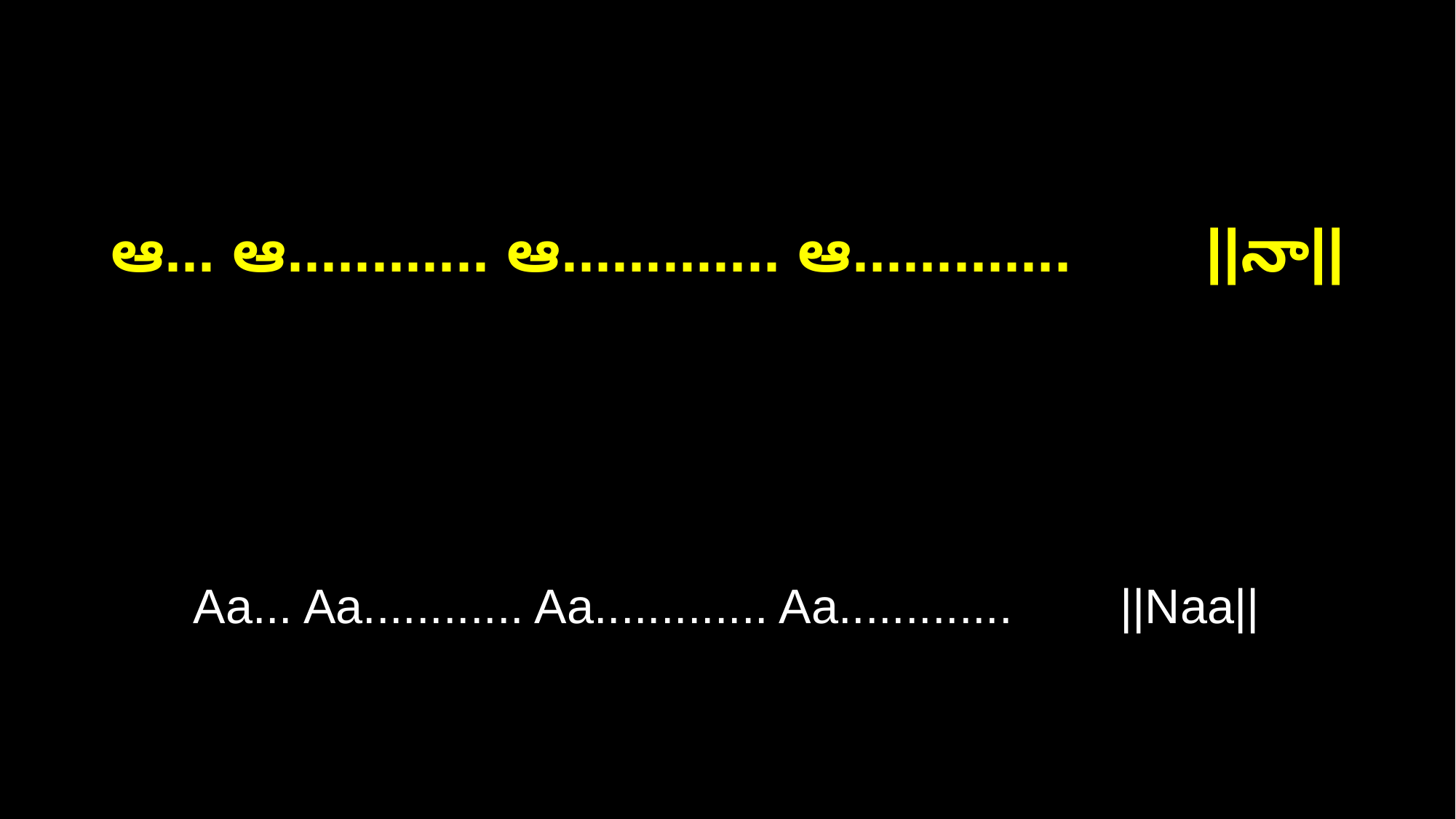

ఆ... ఆ............ ఆ............. ఆ.............        ||నా||
Aa... Aa............ Aa............. Aa.............        ||Naa||